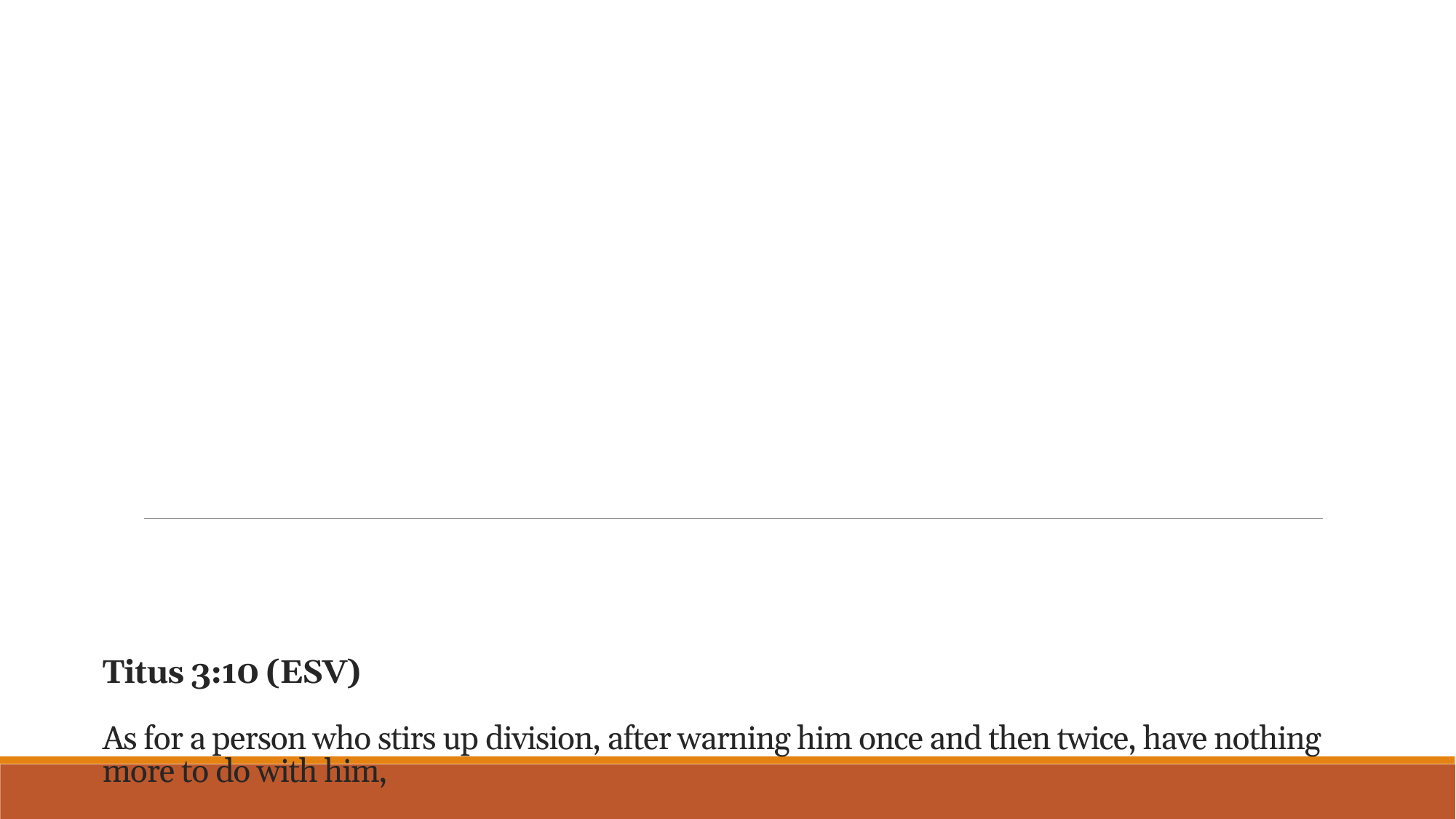

# Titus 3:10 (ESV)  As for a person who stirs up division, after warning him once and then twice, have nothing more to do with him,